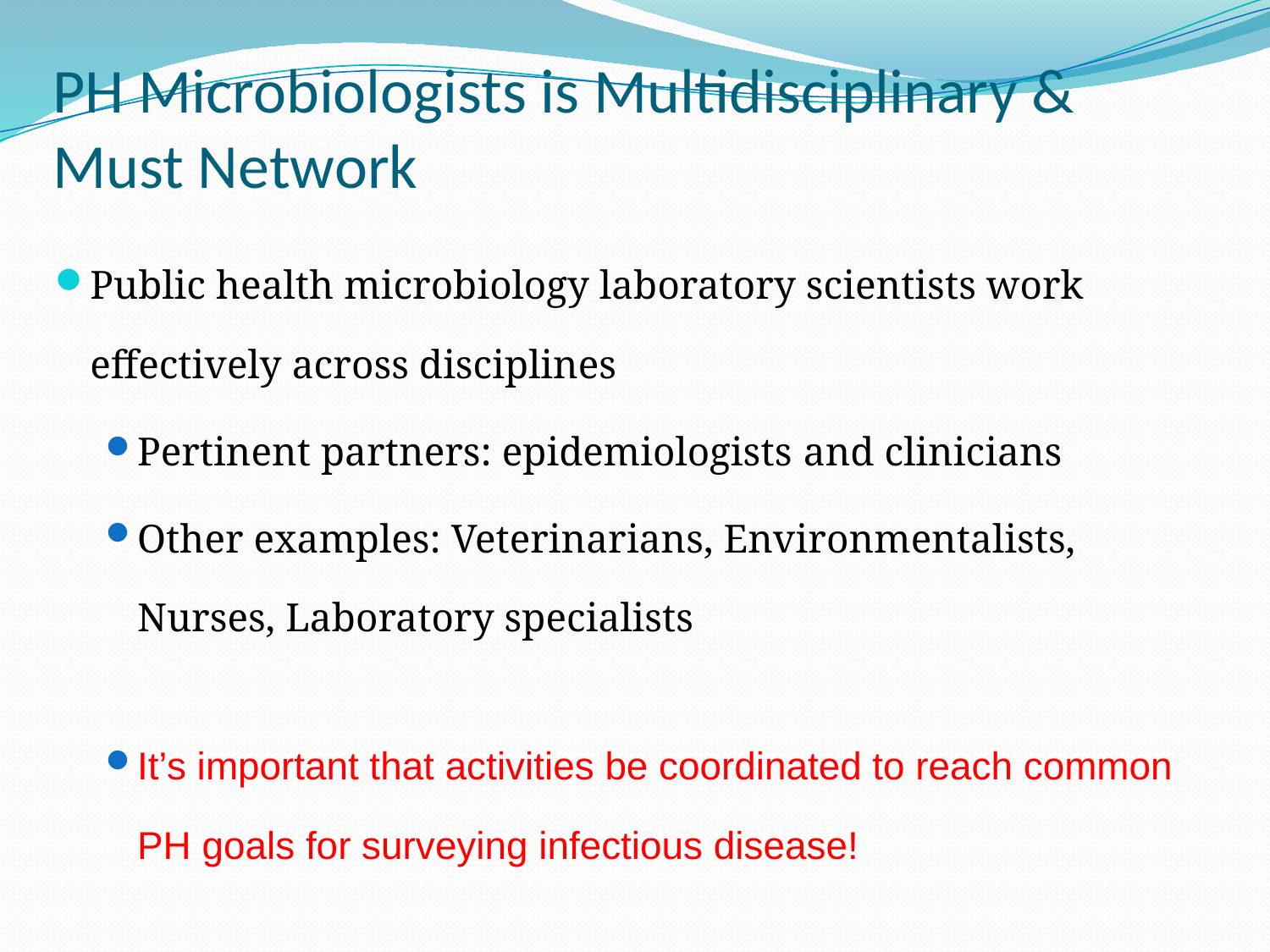

# PH Microbiologists is Multidisciplinary & Must Network

Public health microbiology laboratory scientists work effectively across disciplines
Pertinent partners: epidemiologists and clinicians
Other examples: Veterinarians, Environmentalists, Nurses, Laboratory specialists

It’s important that activities be coordinated to reach common PH goals for surveying infectious disease!